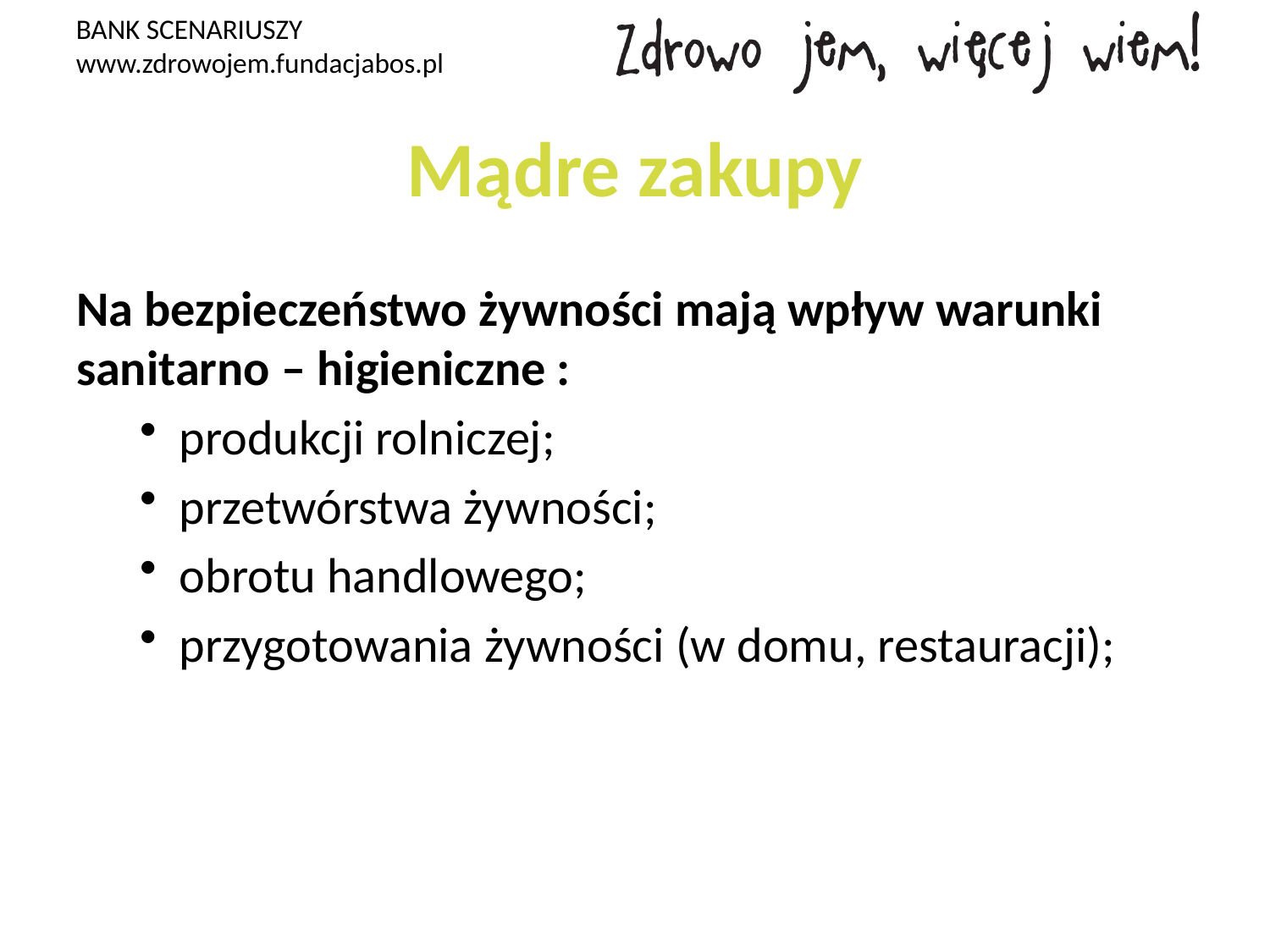

# Mądre zakupy
Na bezpieczeństwo żywności mają wpływ warunki sanitarno – higieniczne :
produkcji rolniczej;
przetwórstwa żywności;
obrotu handlowego;
przygotowania żywności (w domu, restauracji);